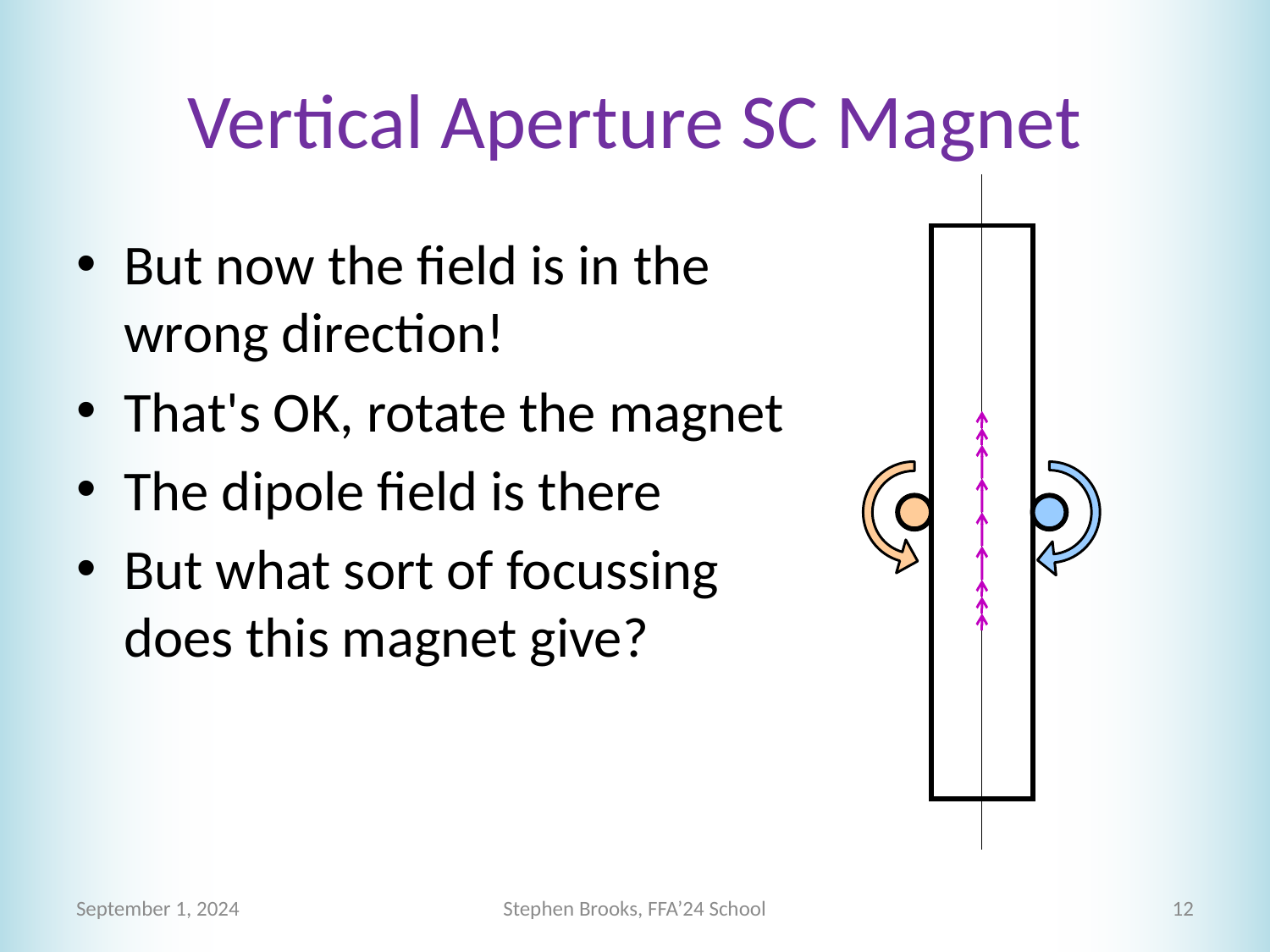

# Vertical Aperture SC Magnet

But now the field is in the wrong direction!
That's OK, rotate the magnet
The dipole field is there
But what sort of focussing does this magnet give?
September 1, 2024
Stephen Brooks, FFA’24 School
12